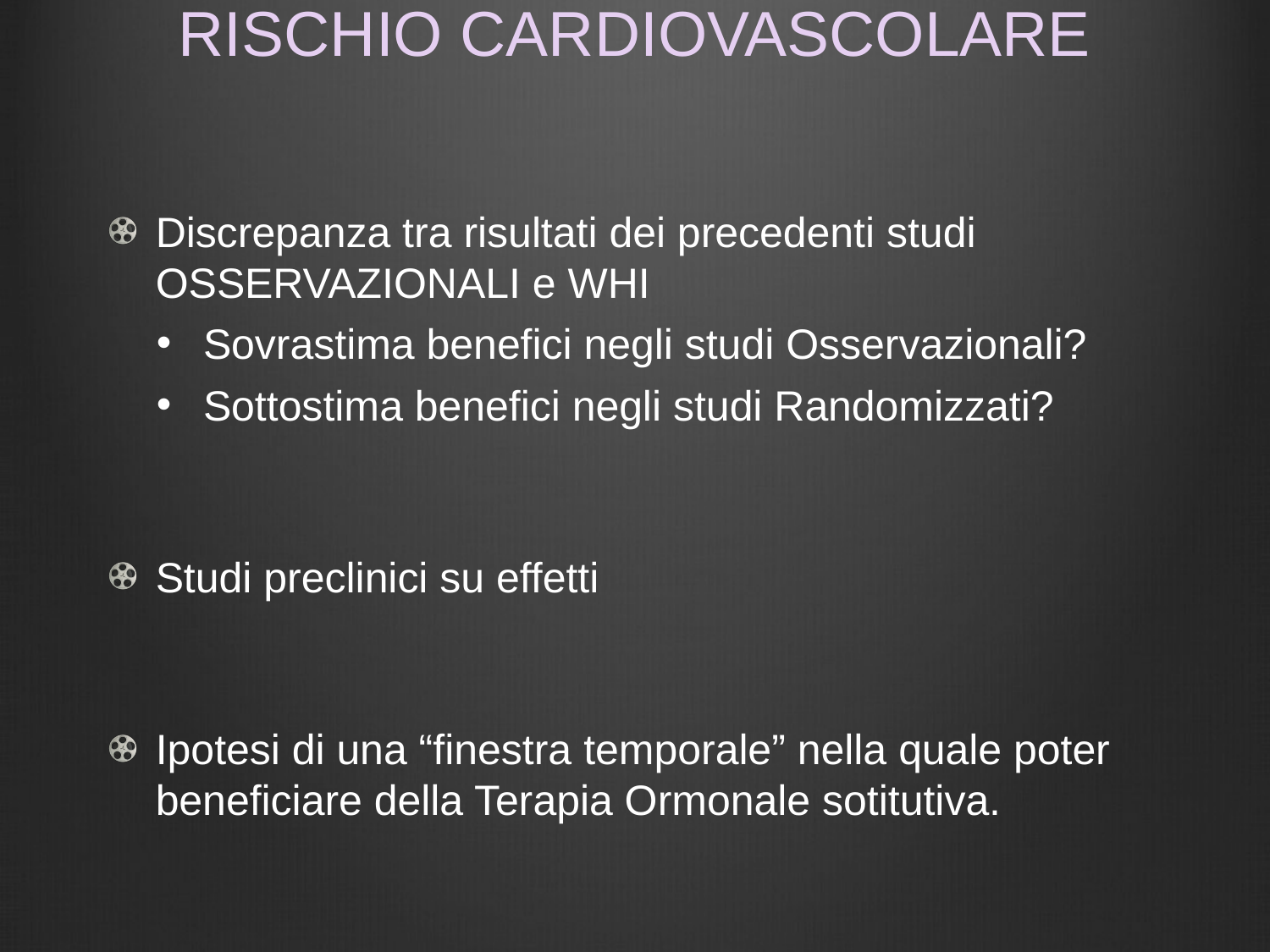

# RISCHIO CARDIOVASCOLARE
Discrepanza tra risultati dei precedenti studi OSSERVAZIONALI e WHI
Sovrastima benefici negli studi Osservazionali?
Sottostima benefici negli studi Randomizzati?

Studi preclinici su effetti

Ipotesi di una “finestra temporale” nella quale poter beneficiare della Terapia Ormonale sotitutiva.